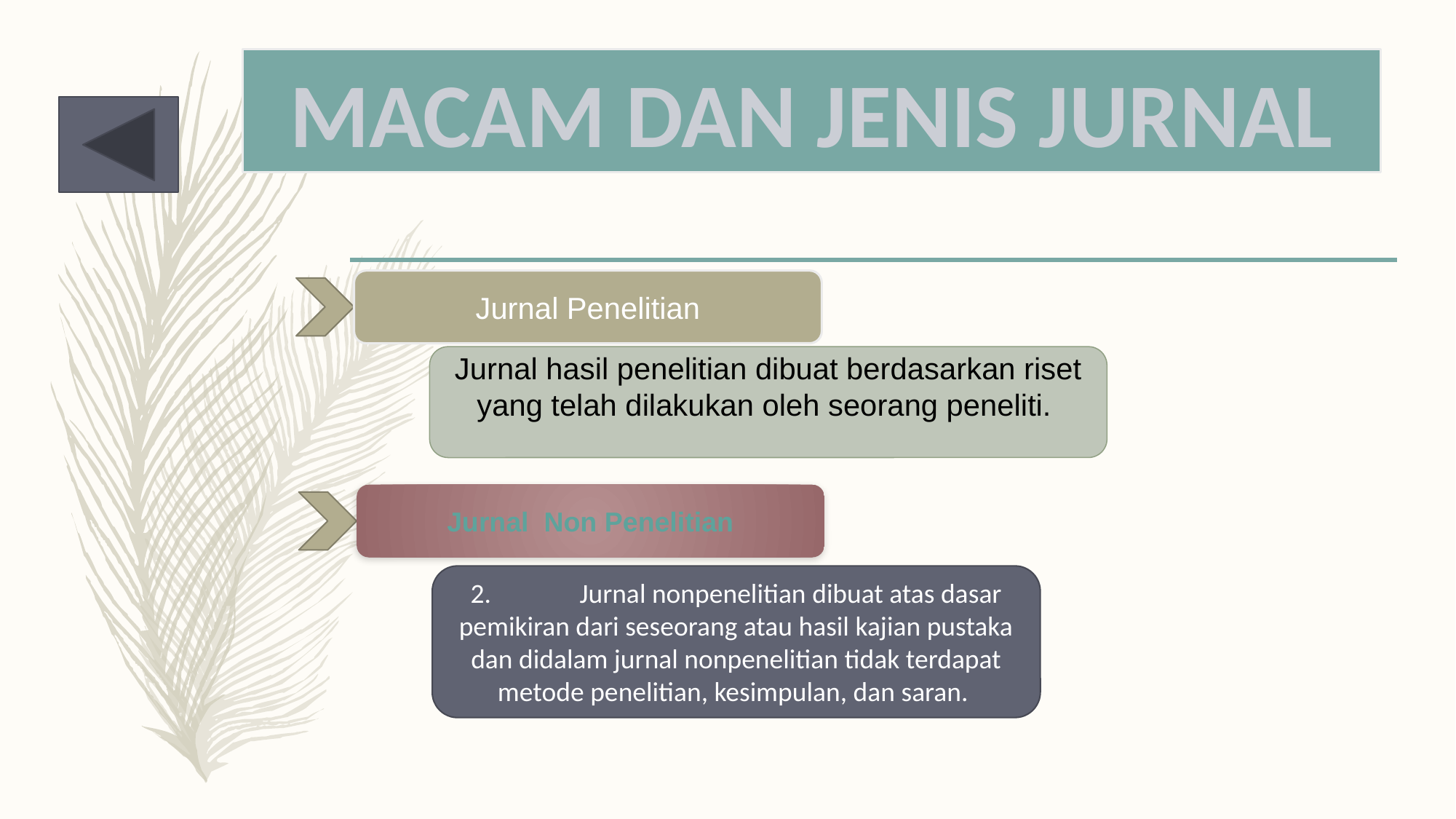

MACAM DAN JENIS JURNAL

Jurnal Penelitian

Jurnal hasil penelitian dibuat berdasarkan riset yang telah dilakukan oleh seorang peneliti.

Jurnal  Non Penelitian

2.	Jurnal nonpenelitian dibuat atas dasar pemikiran dari seseorang atau hasil kajian pustaka dan didalam jurnal nonpenelitian tidak terdapat metode penelitian, kesimpulan, dan saran.